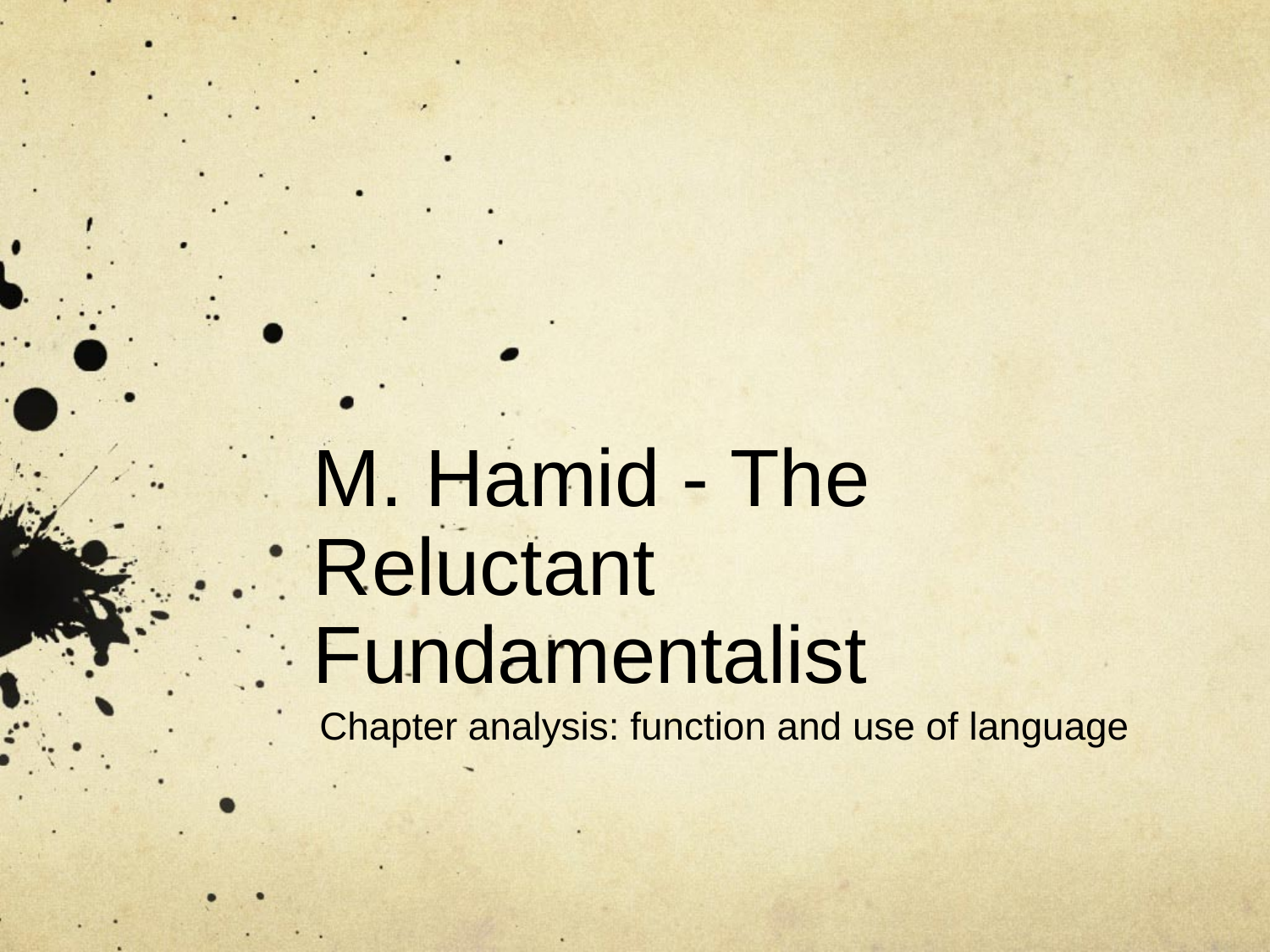

# M. Hamid - The Reluctant Fundamentalist
Chapter analysis: function and use of language